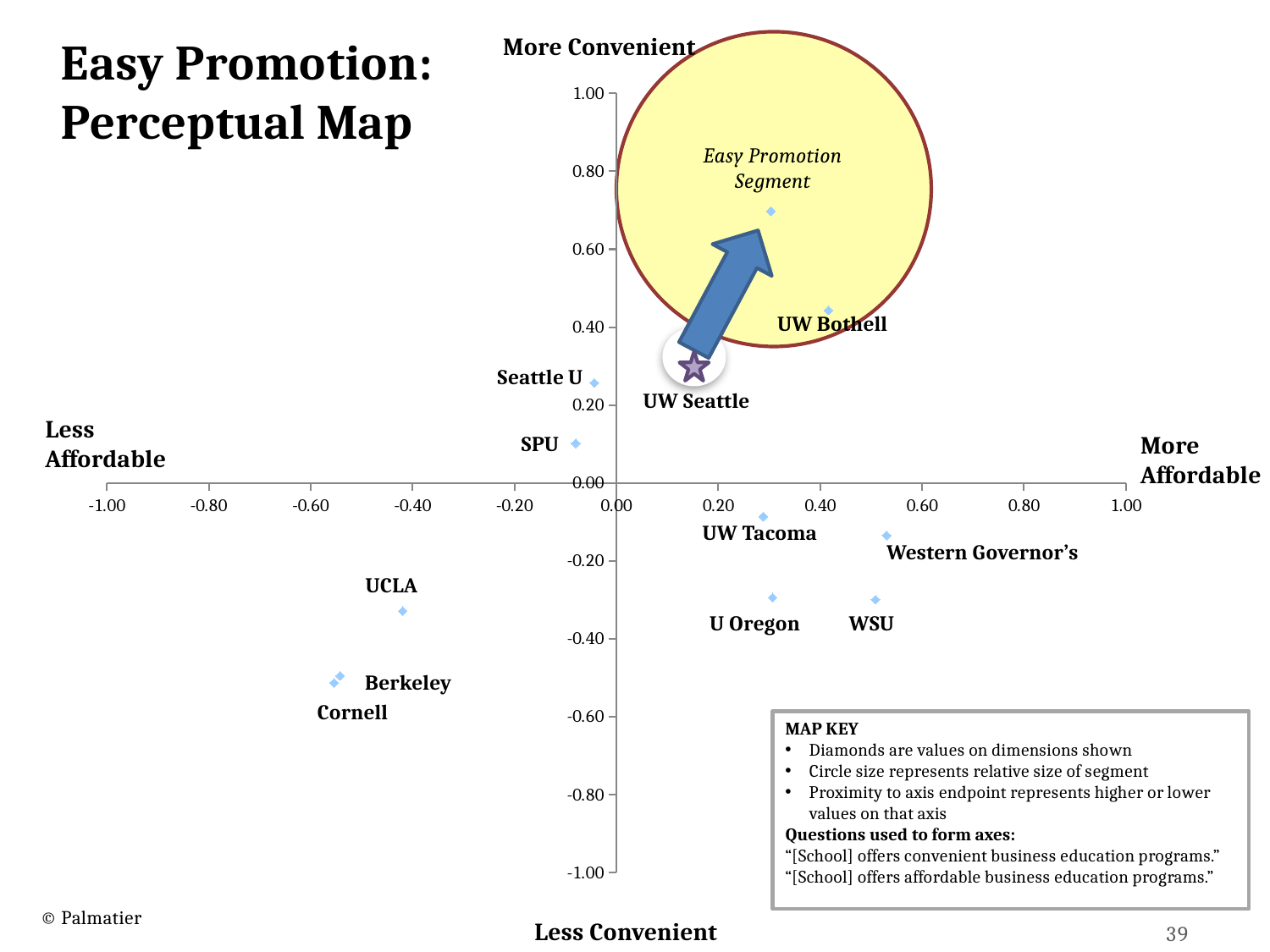

Easy Promotion:
Perceptual Map
More Convenient

### Chart

| Category | Convenience |
|---|---|
Easy Promotion
Segment

UW Bothell

Seattle U
UW Seattle
Less
Affordable
More
Affordable
SPU
UW Tacoma
Western Governor’s
UCLA
WSU
U Oregon
Berkeley
Cornell
MAP KEY
Diamonds are values on dimensions shown
Circle size represents relative size of segment
Proximity to axis endpoint represents higher or lower values on that axis
Questions used to form axes:
“[School] offers convenient business education programs.”
“[School] offers affordable business education programs.”
© Palmatier
Less Convenient
39